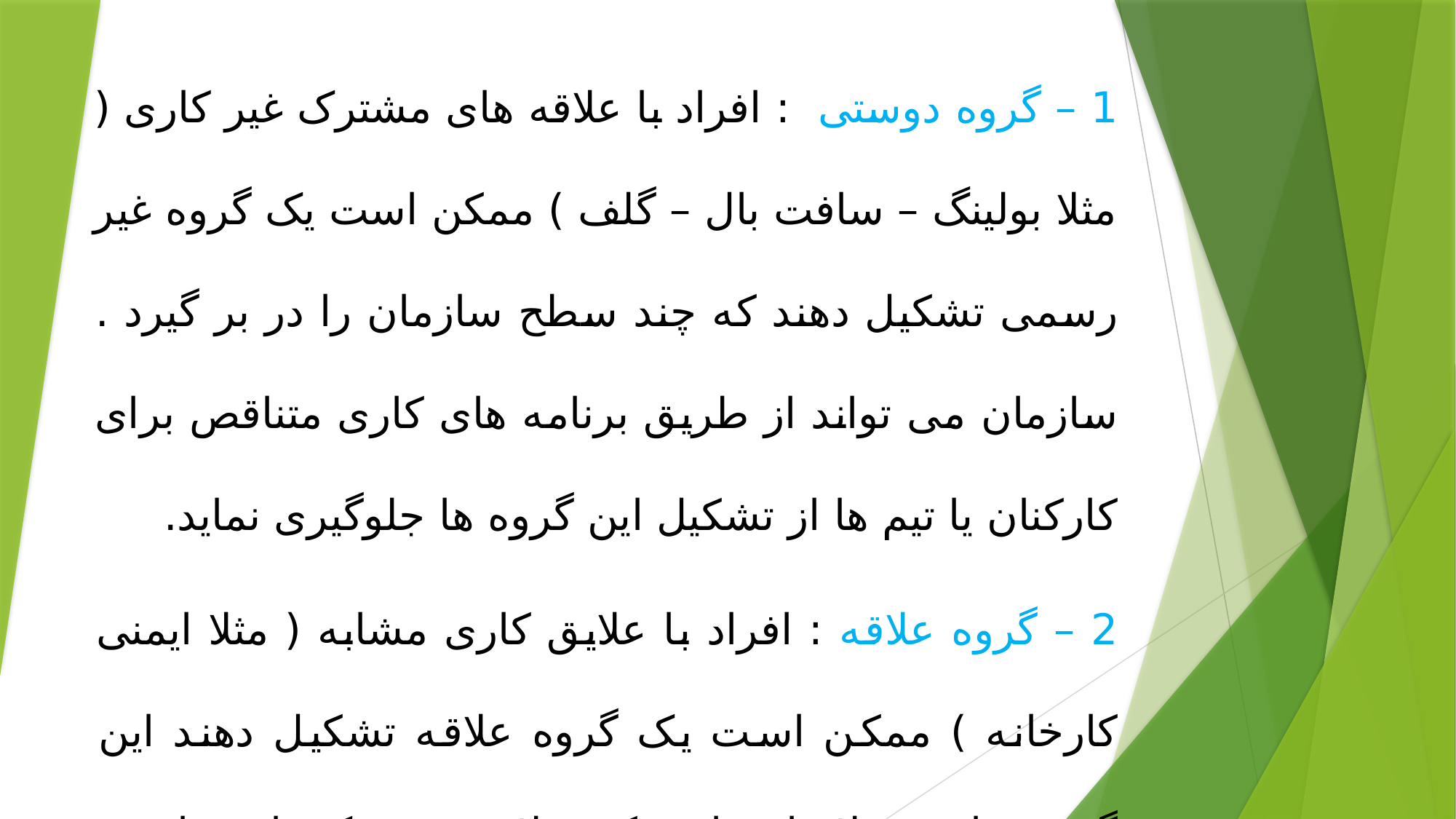

1 – گروه دوستی  : افراد با علاقه های مشترک غیر کاری ( مثلا بولینگ – سافت بال – گلف ) ممکن است یک گروه غیر رسمی تشکیل دهند که چند سطح سازمان را در بر گیرد . سازمان می تواند از طریق برنامه های کاری متناقص برای کارکنان یا تیم ها از تشکیل این گروه ها جلوگیری نماید.
2 – گروه علاقه : افراد با علایق کاری مشابه ( مثلا ایمنی کارخانه ) ممکن است یک گروه علاقه تشکیل دهند این گروه ها معمولا تا زمانی که علاقه مشترک باقی است ادامه دارند.